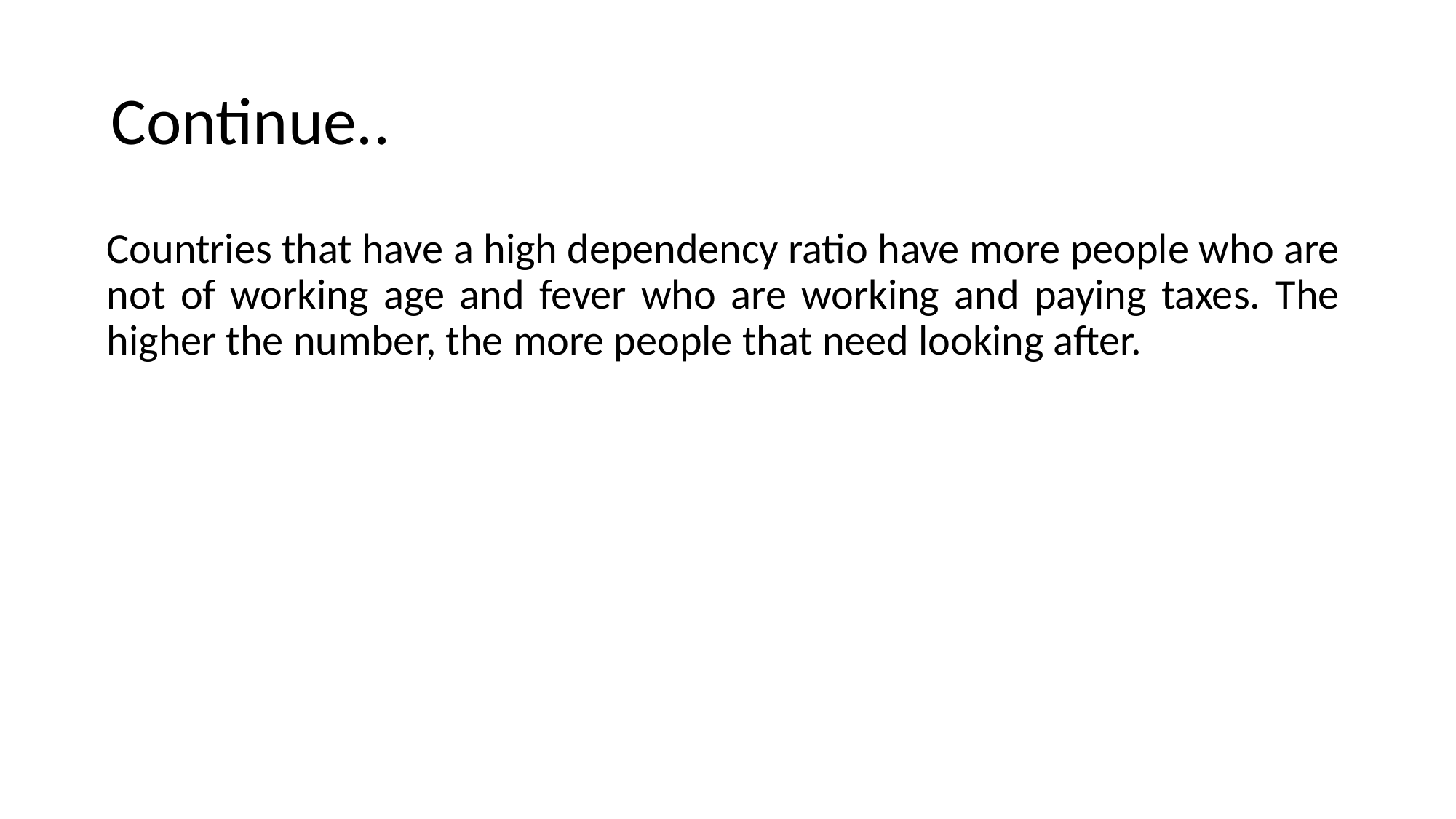

# Continue..
Countries that have a high dependency ratio have more people who are not of working age and fever who are working and paying taxes. The higher the number, the more people that need looking after.